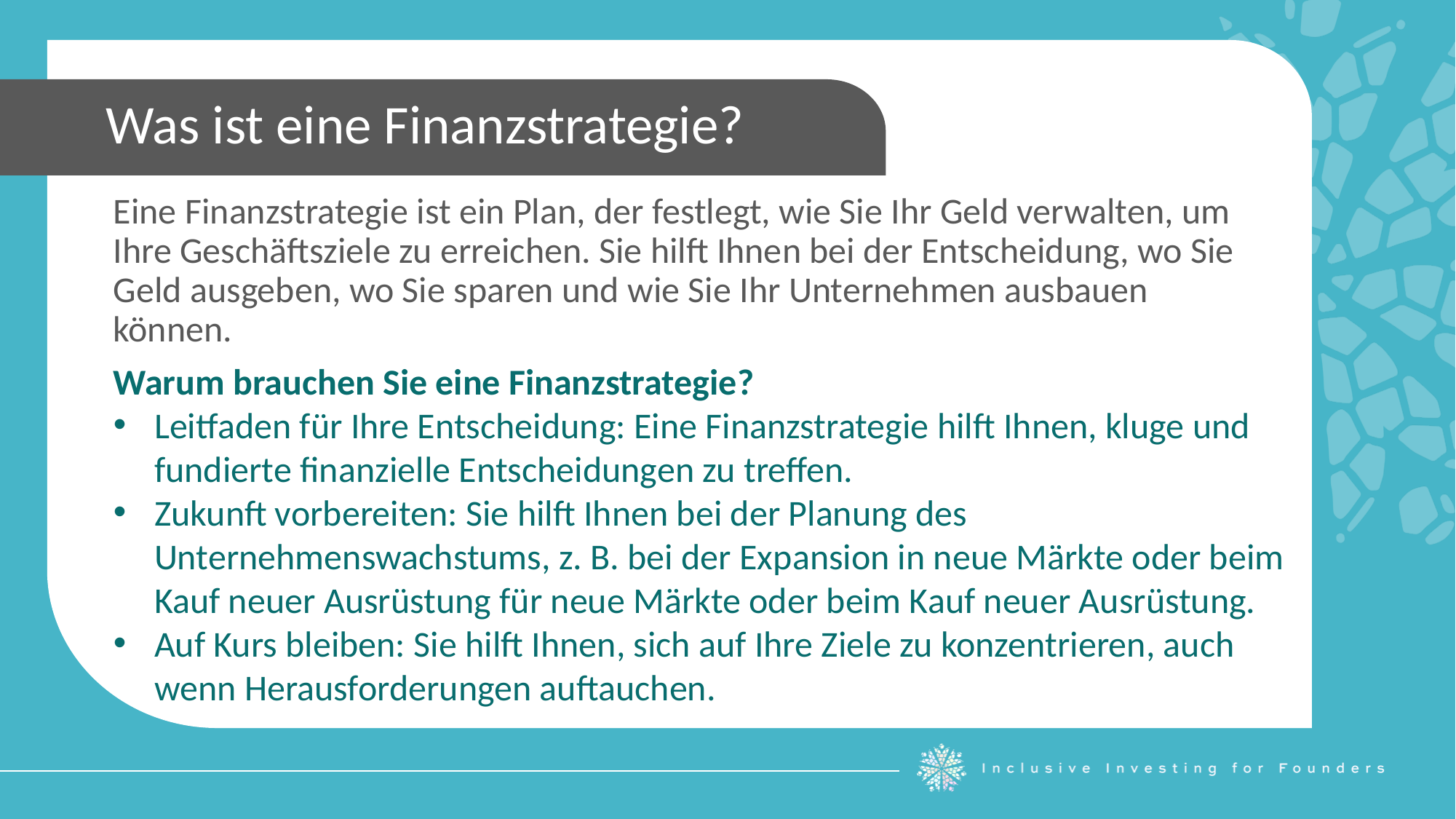

Was ist eine Finanzstrategie?
Eine Finanzstrategie ist ein Plan, der festlegt, wie Sie Ihr Geld verwalten, um Ihre Geschäftsziele zu erreichen. Sie hilft Ihnen bei der Entscheidung, wo Sie Geld ausgeben, wo Sie sparen und wie Sie Ihr Unternehmen ausbauen können.
Warum brauchen Sie eine Finanzstrategie?
Leitfaden für Ihre Entscheidung: Eine Finanzstrategie hilft Ihnen, kluge und fundierte finanzielle Entscheidungen zu treffen.
Zukunft vorbereiten: Sie hilft Ihnen bei der Planung des Unternehmenswachstums, z. B. bei der Expansion in neue Märkte oder beim Kauf neuer Ausrüstung für neue Märkte oder beim Kauf neuer Ausrüstung.
Auf Kurs bleiben: Sie hilft Ihnen, sich auf Ihre Ziele zu konzentrieren, auch wenn Herausforderungen auftauchen.